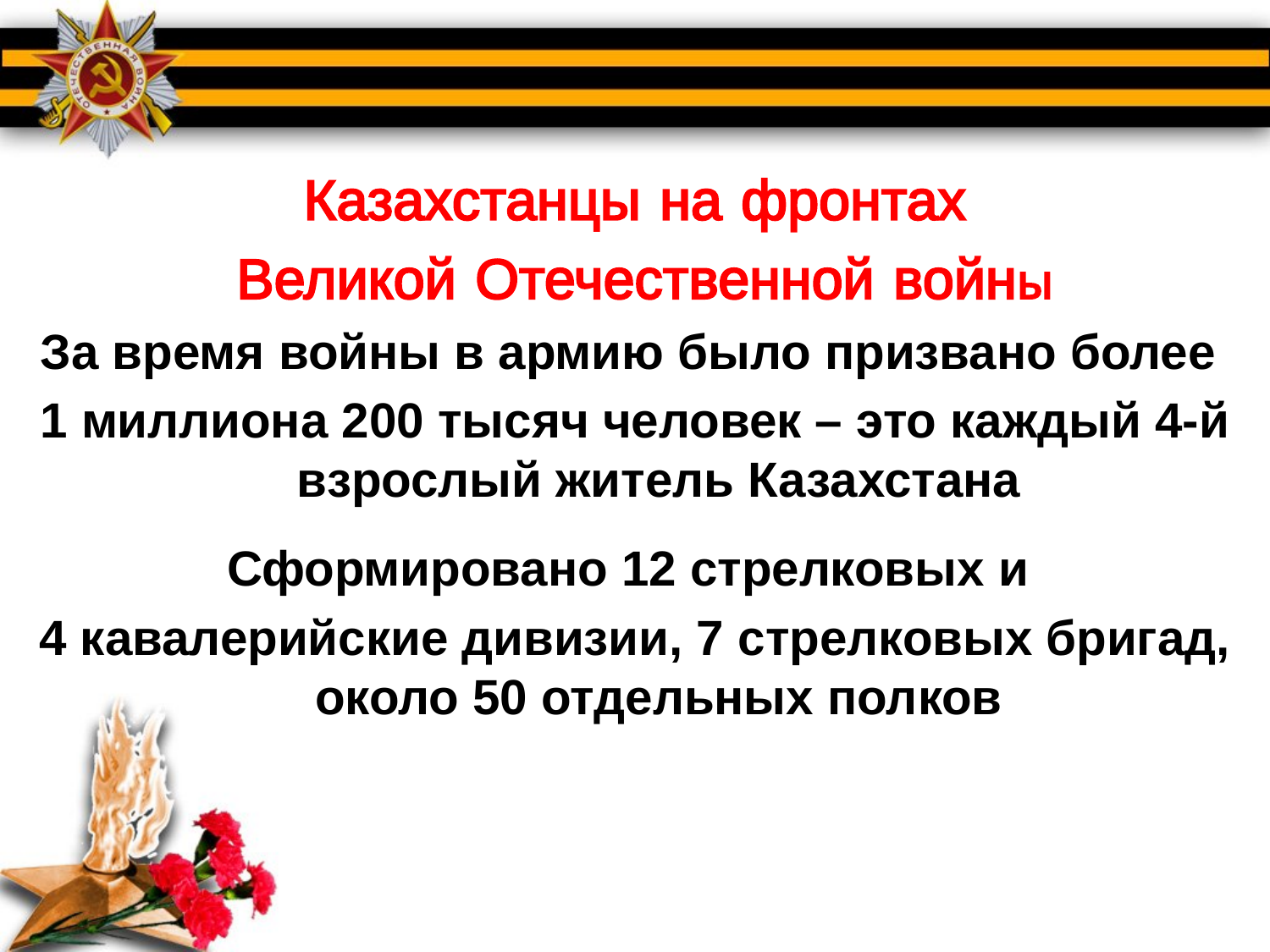

Казахстанцы на фронтах
 Великой Отечественной войны
За время войны в армию было призвано более
1 миллиона 200 тысяч человек – это каждый 4-й взрослый житель Казахстана

Сформировано 12 стрелковых и
4 кавалерийские дивизии, 7 стрелковых бригад, около 50 отдельных полков